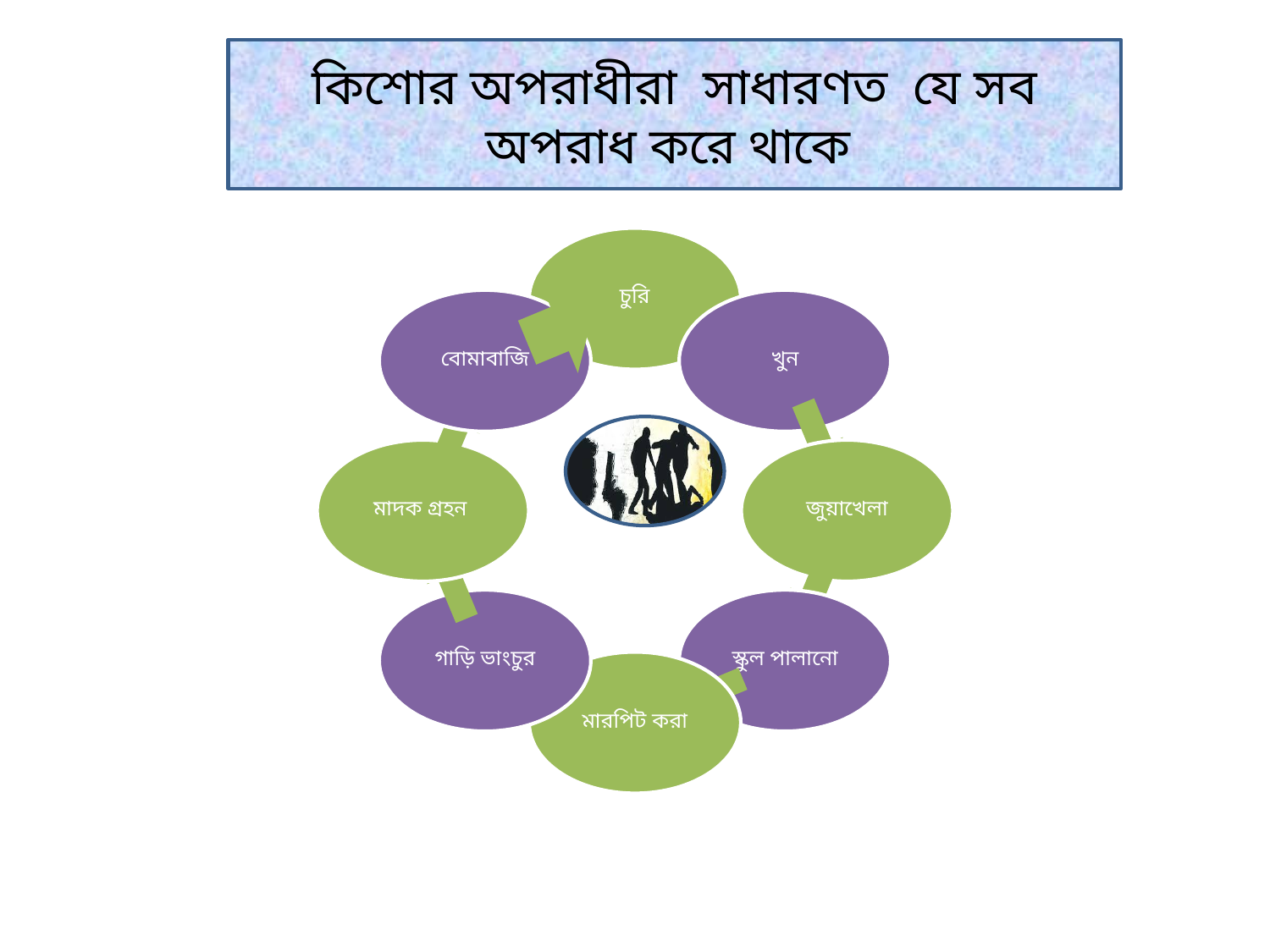

কিশোর অপরাধীরা  সাধারণত  যে সব অপরাধ করে থাকে
চুরি
জুয়াখেলা
স্কুল পালানো
মারপিট করা
গাড়ি ভাংচুর
খুন
বোমাবাজি
মাদক গ্রহন